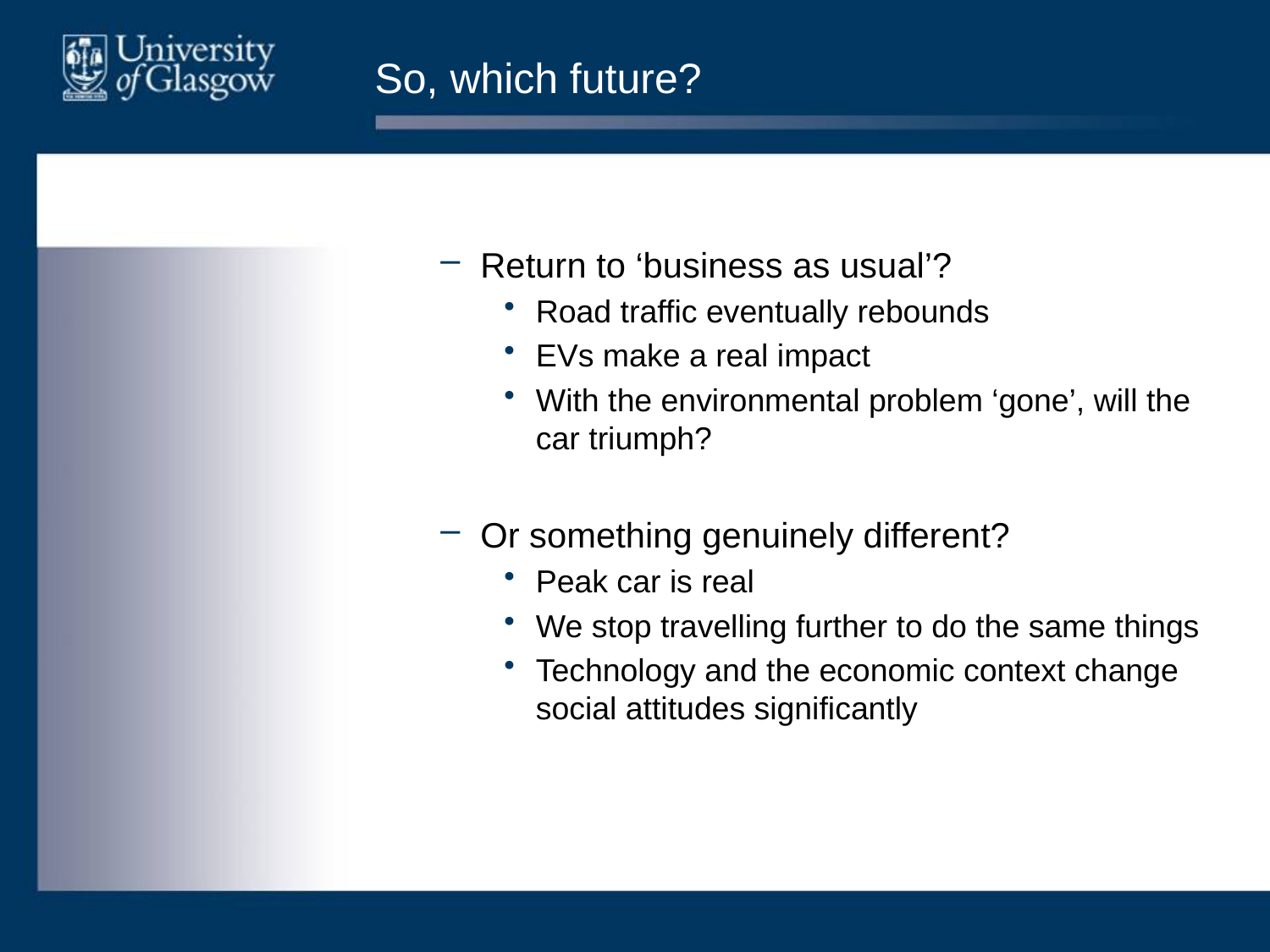

# So, which future?
Return to ‘business as usual’?
Road traffic eventually rebounds
EVs make a real impact
With the environmental problem ‘gone’, will the car triumph?

Or something genuinely different?
Peak car is real
We stop travelling further to do the same things
Technology and the economic context change social attitudes significantly